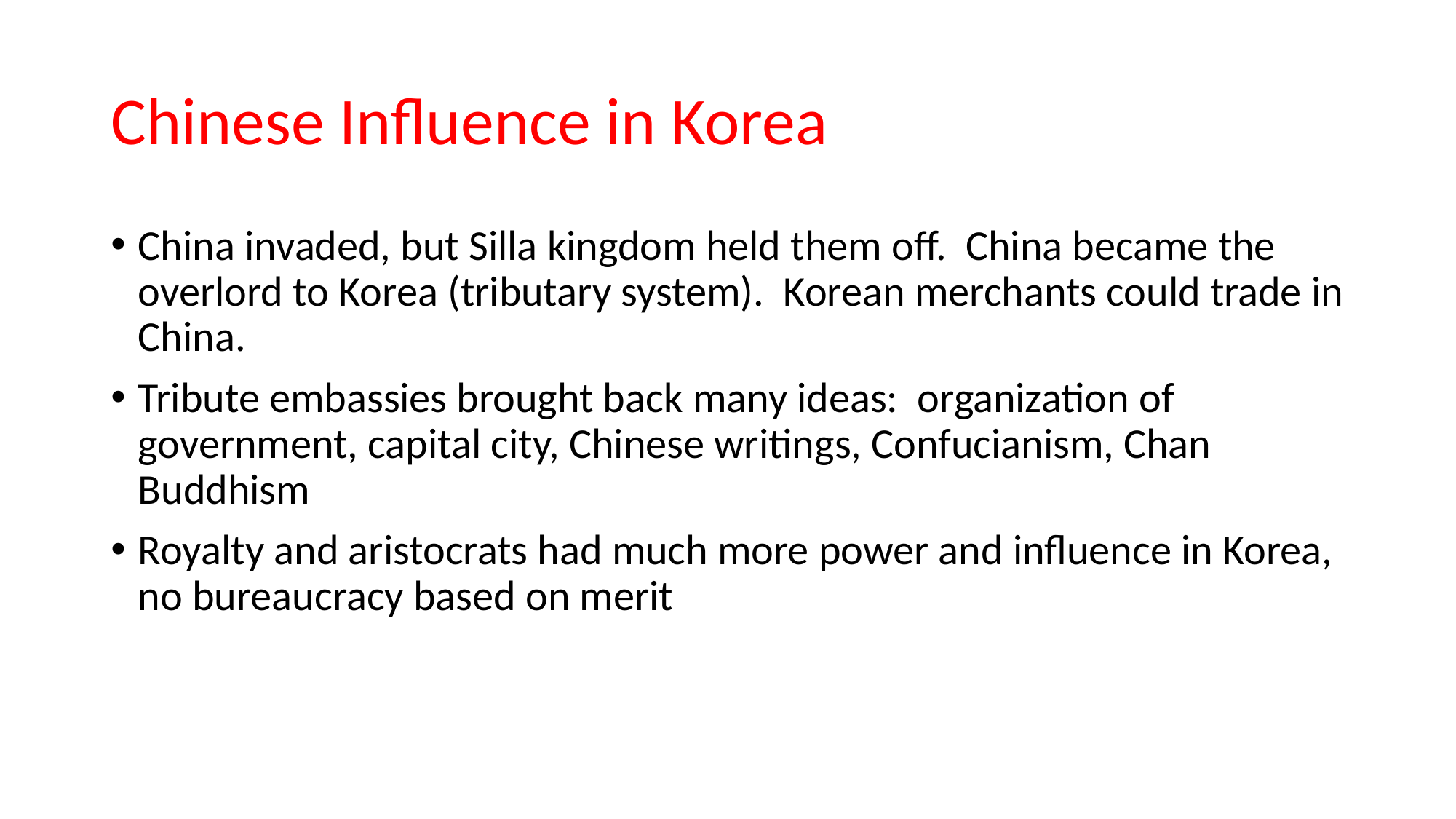

# Chinese Influence in Korea
China invaded, but Silla kingdom held them off.  China became the overlord to Korea (tributary system).  Korean merchants could trade in China.
Tribute embassies brought back many ideas:  organization of government, capital city, Chinese writings, Confucianism, Chan Buddhism
Royalty and aristocrats had much more power and influence in Korea, no bureaucracy based on merit